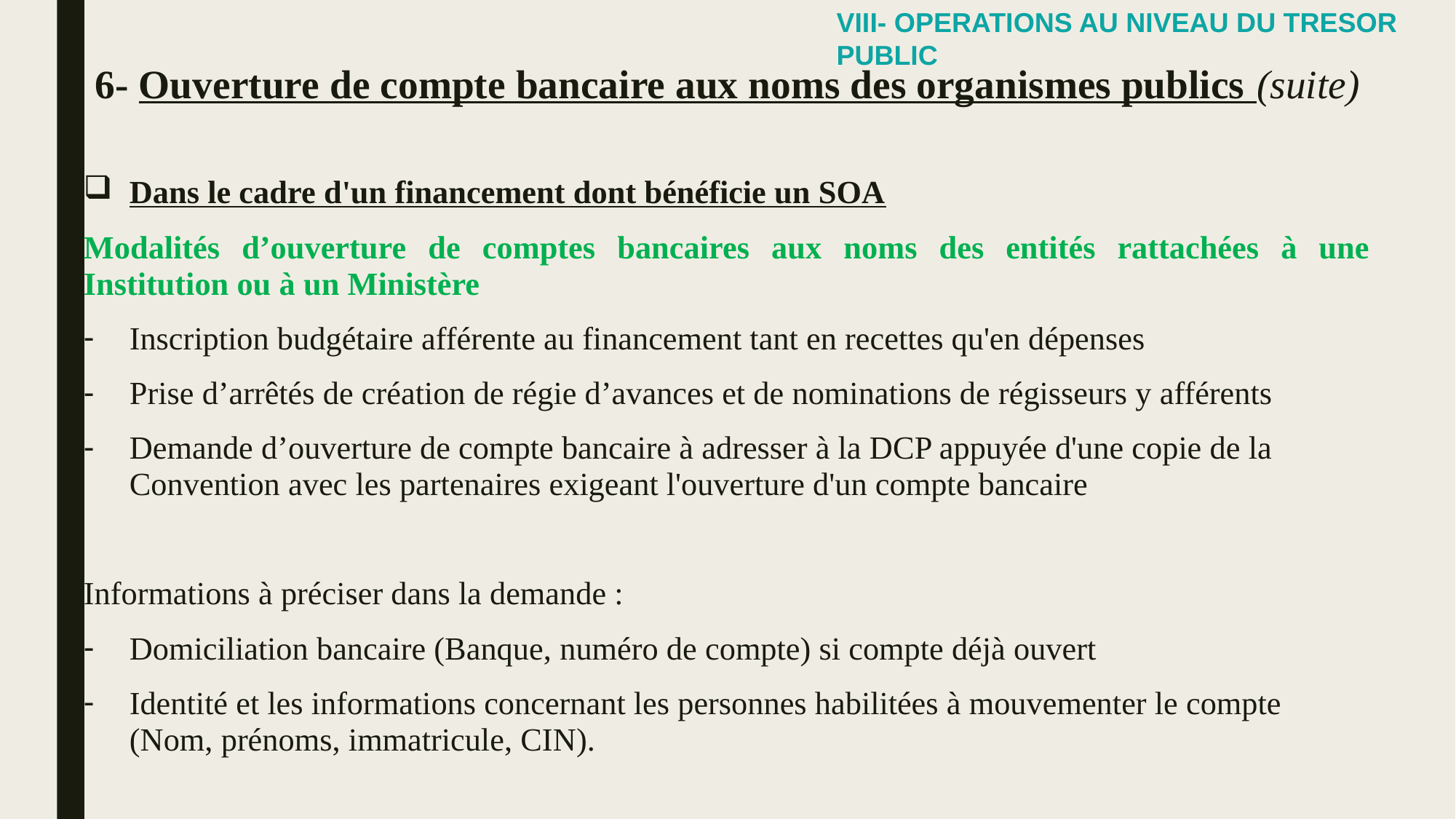

VIII- OPERATIONS AU NIVEAU DU TRESOR PUBLIC
6- Ouverture de compte bancaire aux noms des organismes publics (suite)

Dans le cadre d'un financement dont bénéficie un SOA
Modalités d’ouverture de comptes bancaires aux noms des entités rattachées à une Institution ou à un Ministère
Inscription budgétaire afférente au financement tant en recettes qu'en dépenses
Prise d’arrêtés de création de régie d’avances et de nominations de régisseurs y afférents
Demande d’ouverture de compte bancaire à adresser à la DCP appuyée d'une copie de la Convention avec les partenaires exigeant l'ouverture d'un compte bancaire

Informations à préciser dans la demande :
Domiciliation bancaire (Banque, numéro de compte) si compte déjà ouvert
Identité et les informations concernant les personnes habilitées à mouvementer le compte (Nom, prénoms, immatricule, CIN).